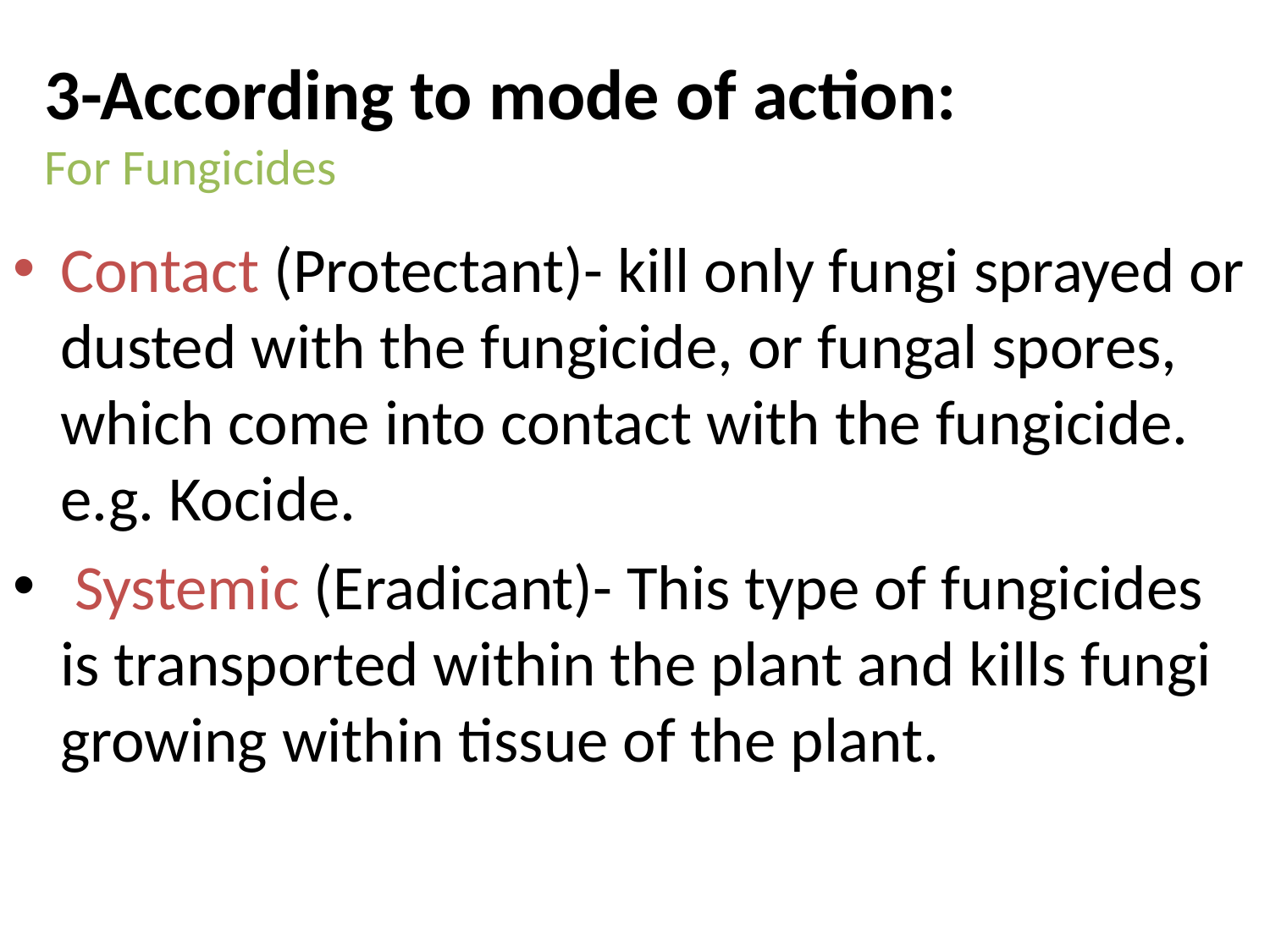

# 3-According to mode of action: For Fungicides
Contact (Protectant)- kill only fungi sprayed or dusted with the fungicide, or fungal spores, which come into contact with the fungicide. e.g. Kocide.
 Systemic (Eradicant)- This type of fungicides is transported within the plant and kills fungi growing within tissue of the plant.